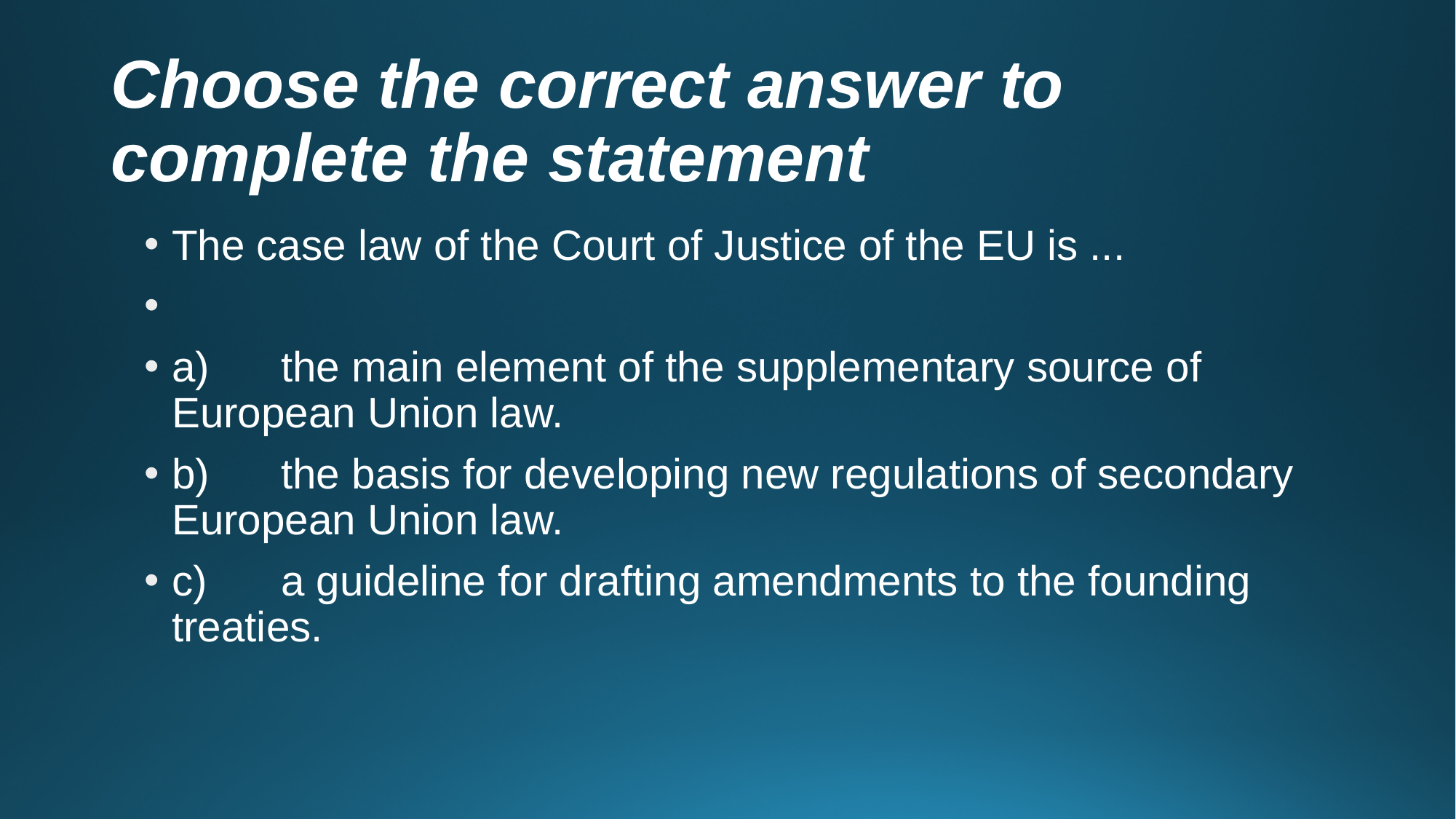

# Choose the correct answer to complete the statement
The case law of the Court of Justice of the EU is ...

a)	the main element of the supplementary source of European Union law.
b)	the basis for developing new regulations of secondary European Union law.
c)	a guideline for drafting amendments to the founding treaties.